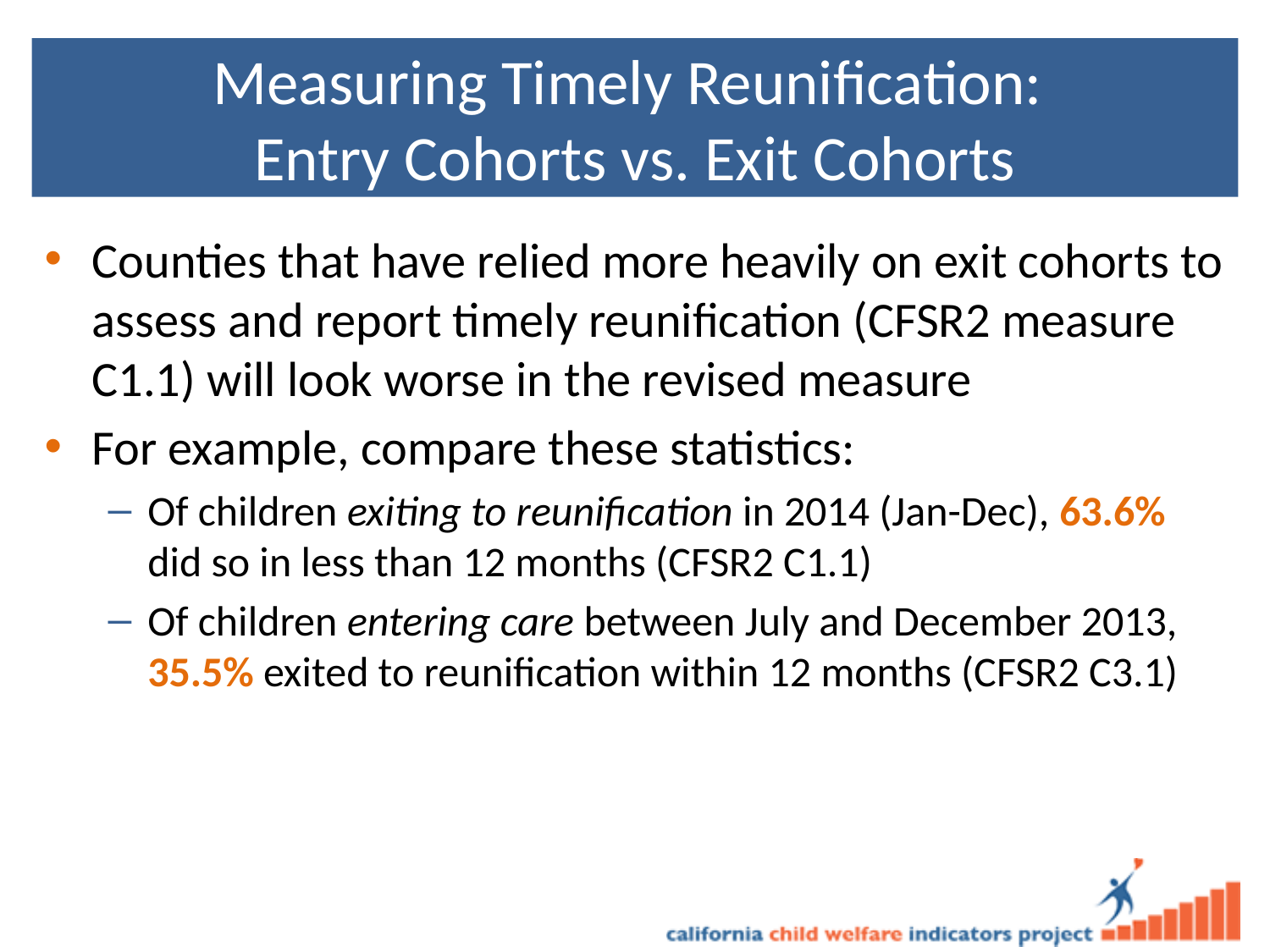

# Measuring Timely Reunification: Entry Cohorts vs. Exit Cohorts
Counties that have relied more heavily on exit cohorts to assess and report timely reunification (CFSR2 measure C1.1) will look worse in the revised measure
For example, compare these statistics:
Of children exiting to reunification in 2014 (Jan-Dec), 63.6% did so in less than 12 months (CFSR2 C1.1)
Of children entering care between July and December 2013, 35.5% exited to reunification within 12 months (CFSR2 C3.1)